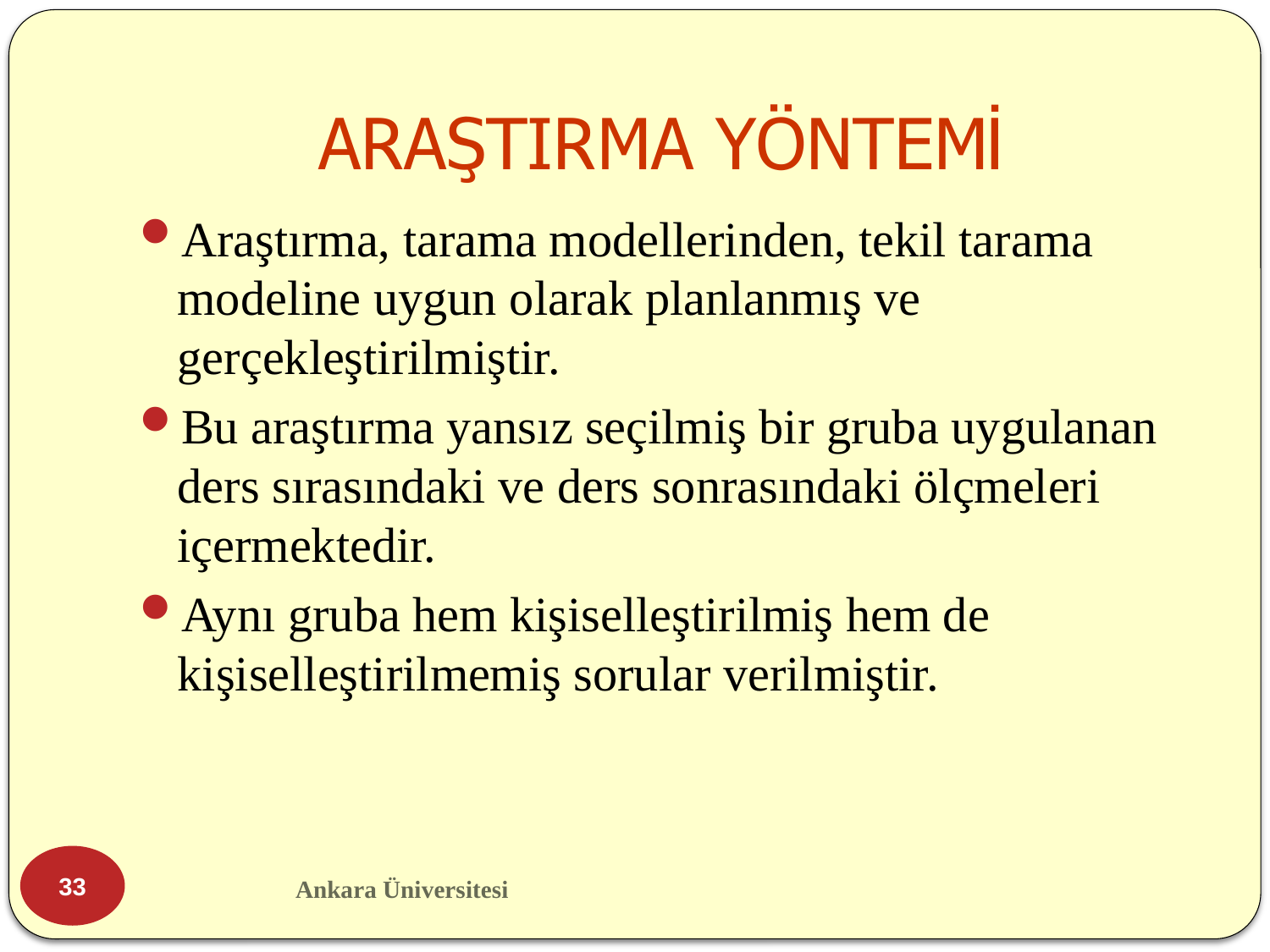

# ARAŞTIRMA YÖNTEMİ
Araştırma, tarama modellerinden, tekil tarama modeline uygun olarak planlanmış ve gerçekleştirilmiştir.
Bu araştırma yansız seçilmiş bir gruba uygulanan ders sırasındaki ve ders sonrasındaki ölçmeleri içermektedir.
Aynı gruba hem kişiselleştirilmiş hem de kişiselleştirilmemiş sorular verilmiştir.
33
Ankara Üniversitesi